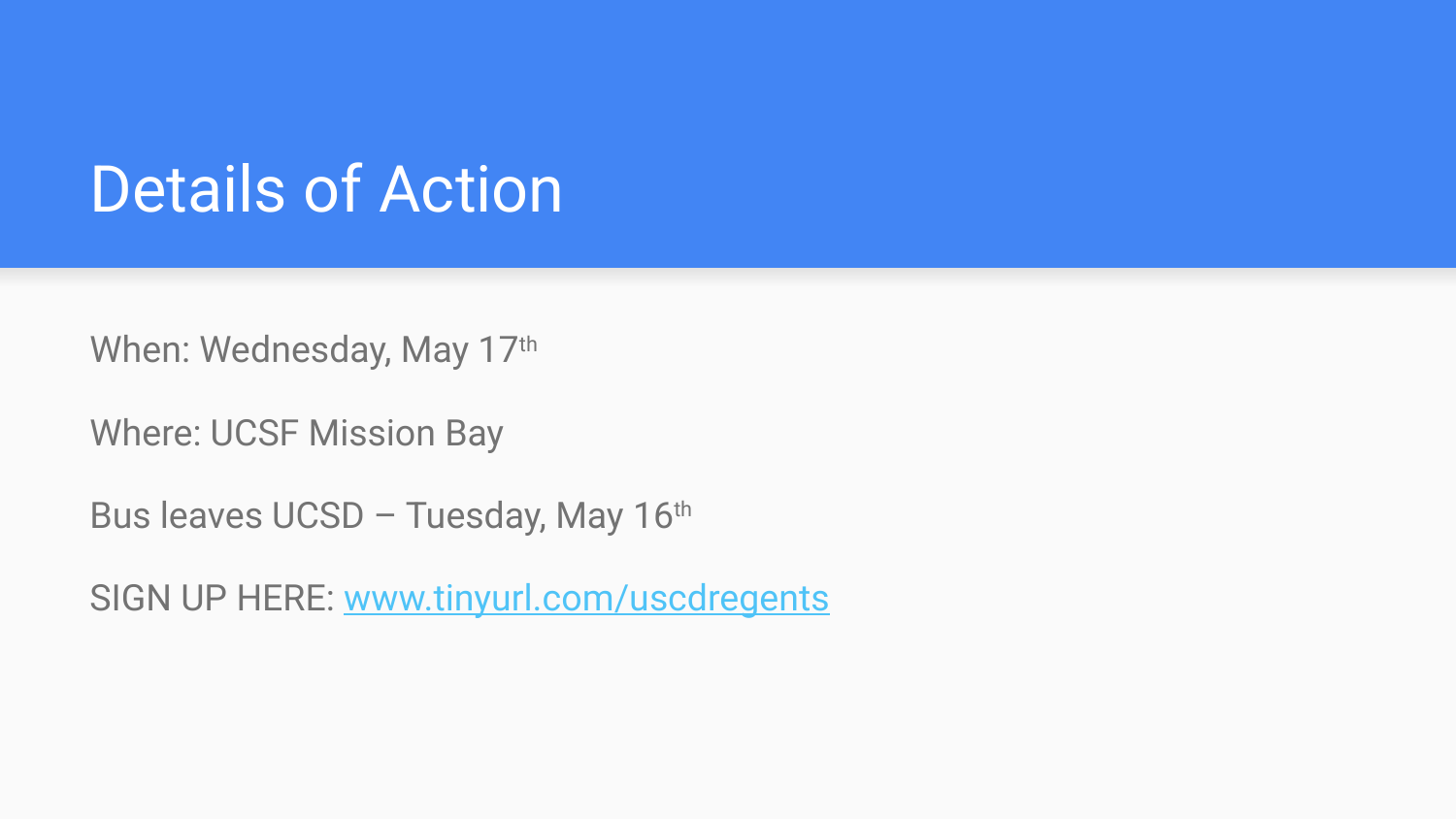

# Details of Action
When: Wednesday, May 17th
Where: UCSF Mission Bay
Bus leaves UCSD – Tuesday, May 16th
SIGN UP HERE: www.tinyurl.com/uscdregents